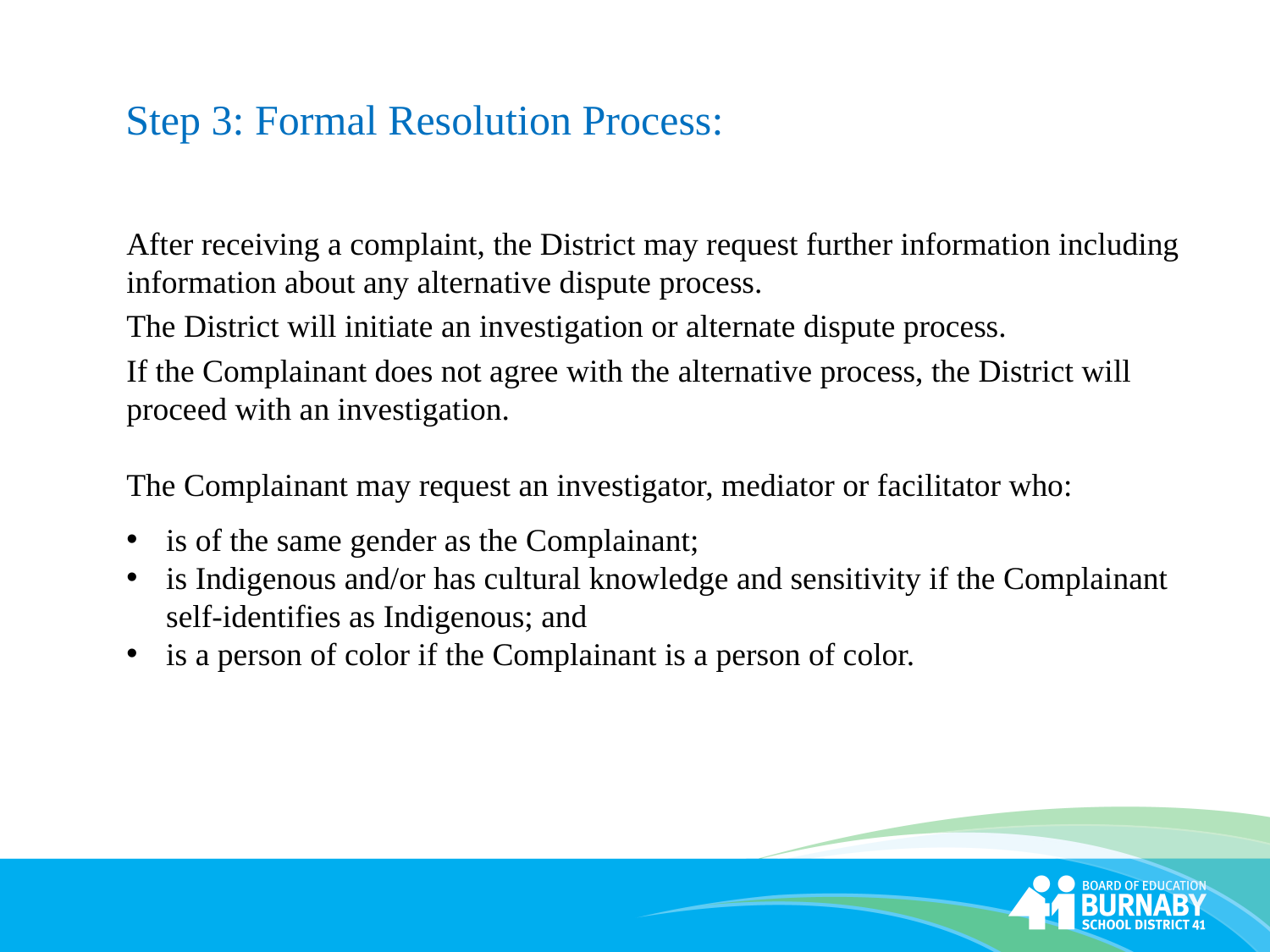

# Step 3: Formal Resolution Process:
After receiving a complaint, the District may request further information including information about any alternative dispute process.
The District will initiate an investigation or alternate dispute process.
If the Complainant does not agree with the alternative process, the District will proceed with an investigation.

The Complainant may request an investigator, mediator or facilitator who:

is of the same gender as the Complainant;
is Indigenous and/or has cultural knowledge and sensitivity if the Complainant self-identifies as Indigenous; and
is a person of color if the Complainant is a person of color.